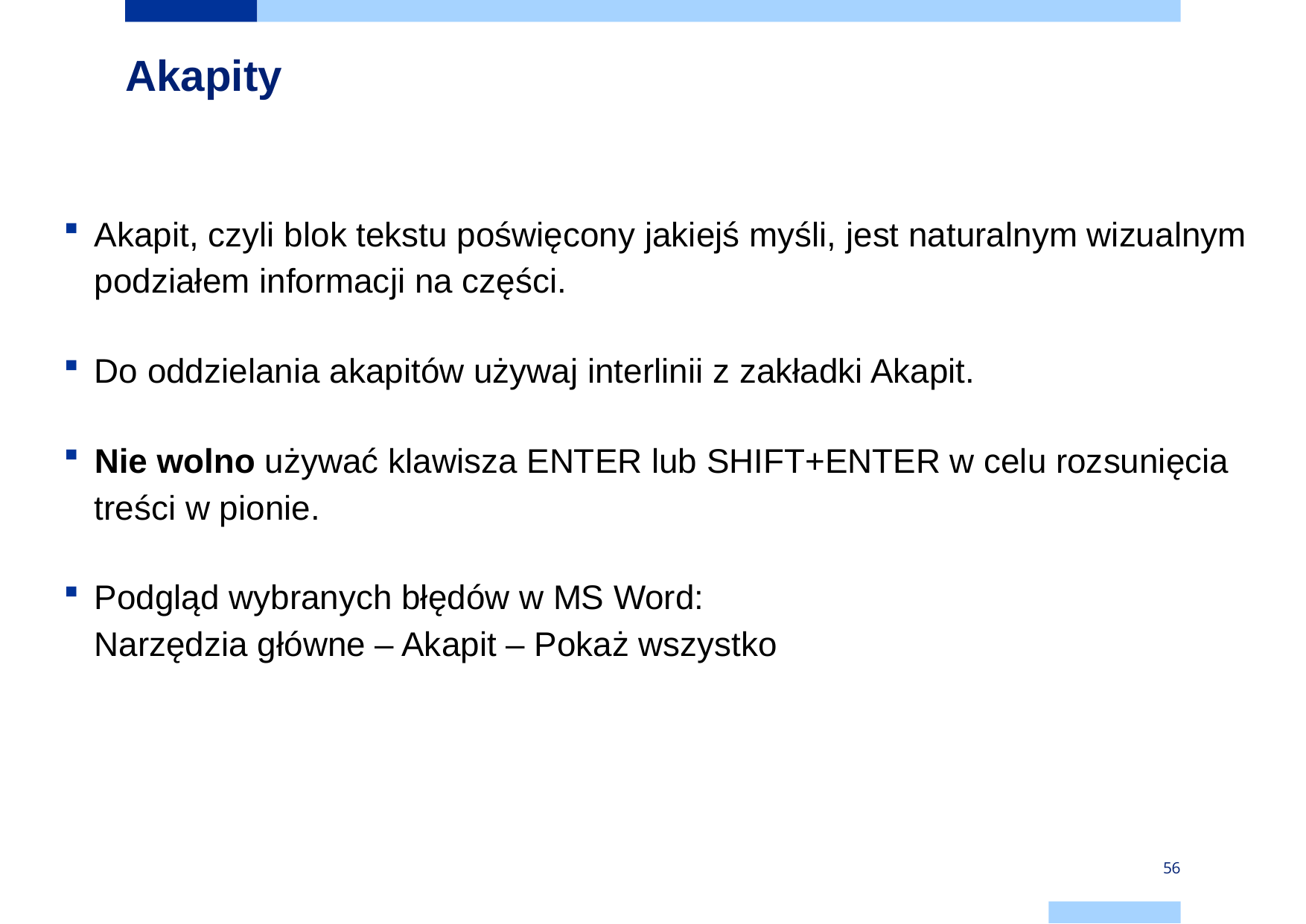

# Akapity
Akapit, czyli blok tekstu poświęcony jakiejś myśli, jest naturalnym wizualnym podziałem informacji na części.
Do oddzielania akapitów używaj interlinii z zakładki Akapit.
Nie wolno używać klawisza ENTER lub SHIFT+ENTER w celu rozsunięcia
treści w pionie.
Podgląd wybranych błędów w MS Word:
Narzędzia główne – Akapit – Pokaż wszystko
56